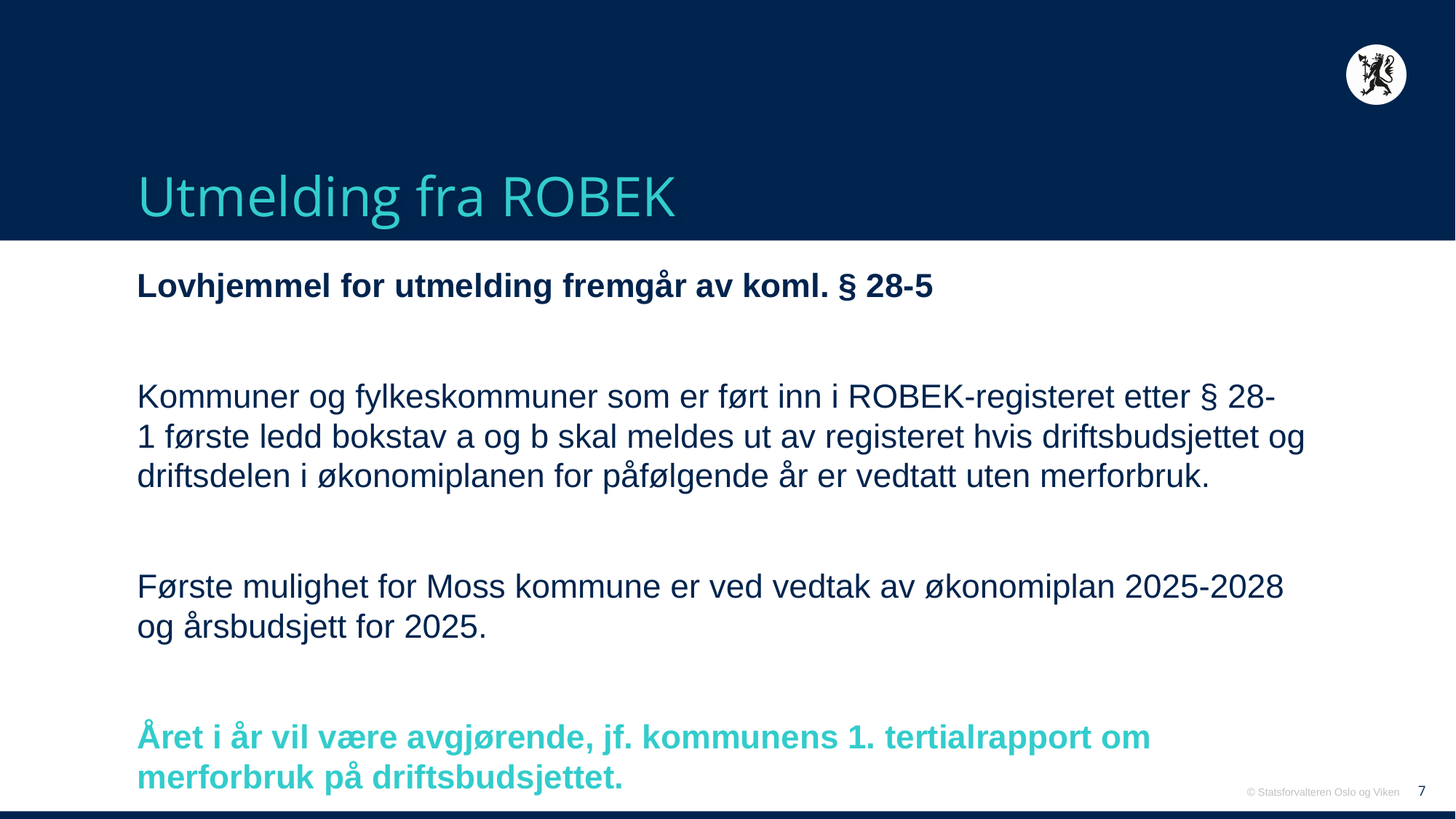

# Utmelding fra ROBEK
Lovhjemmel for utmelding fremgår av koml. § 28-5

Kommuner og fylkeskommuner som er ført inn i ROBEK-registeret etter § 28-1 første ledd bokstav a og b skal meldes ut av registeret hvis driftsbudsjettet og driftsdelen i økonomiplanen for påfølgende år er vedtatt uten merforbruk.

Første mulighet for Moss kommune er ved vedtak av økonomiplan 2025-2028 og årsbudsjett for 2025.

Året i år vil være avgjørende, jf. kommunens 1. tertialrapport om merforbruk på driftsbudsjettet.